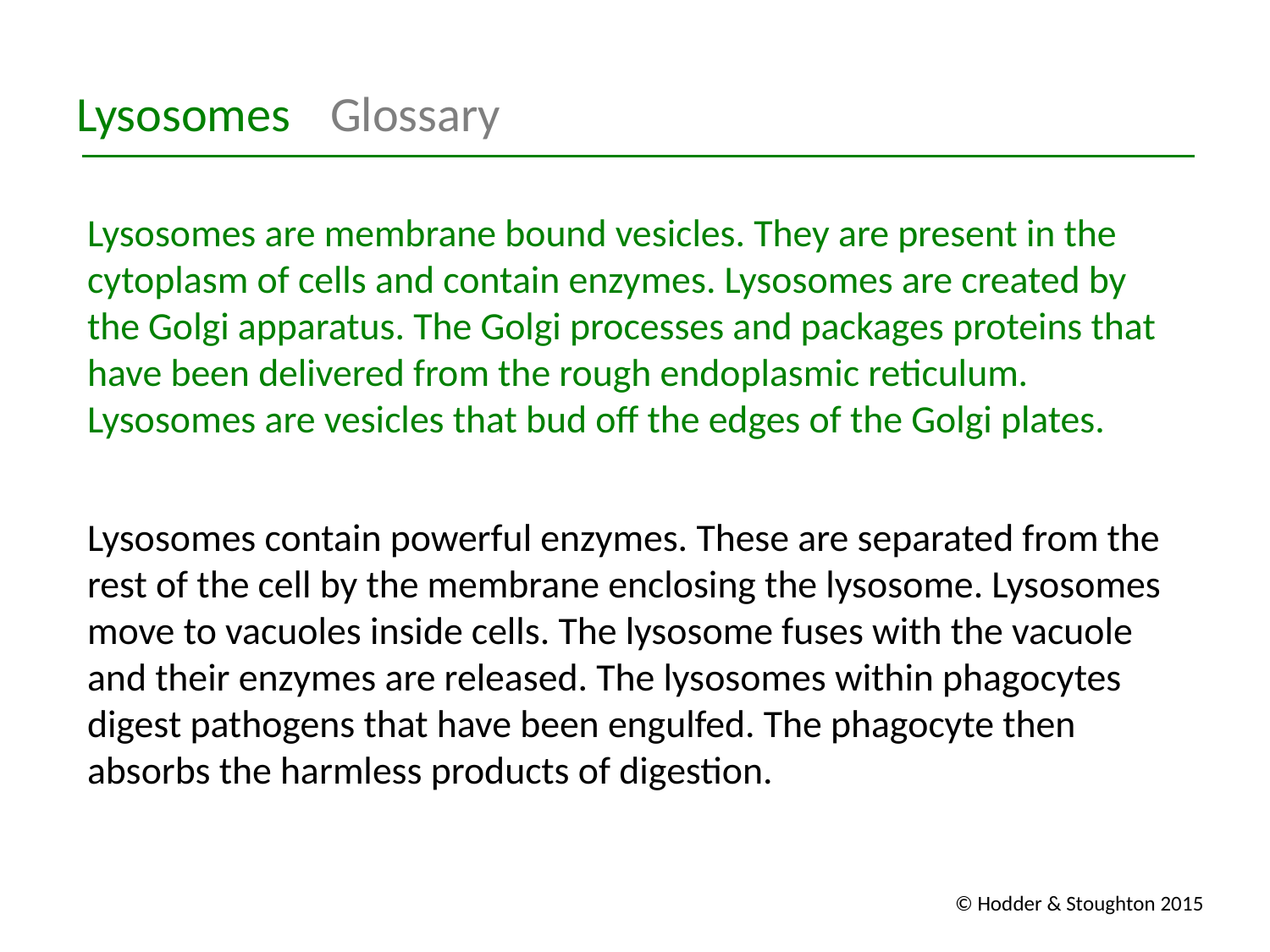

Lysosomes	Glossary
Lysosomes are membrane bound vesicles. They are present in the cytoplasm of cells and contain enzymes. Lysosomes are created by the Golgi apparatus. The Golgi processes and packages proteins that have been delivered from the rough endoplasmic reticulum. Lysosomes are vesicles that bud off the edges of the Golgi plates.
Lysosomes contain powerful enzymes. These are separated from the rest of the cell by the membrane enclosing the lysosome. Lysosomes move to vacuoles inside cells. The lysosome fuses with the vacuole and their enzymes are released. The lysosomes within phagocytes digest pathogens that have been engulfed. The phagocyte then absorbs the harmless products of digestion.
© Hodder & Stoughton 2015